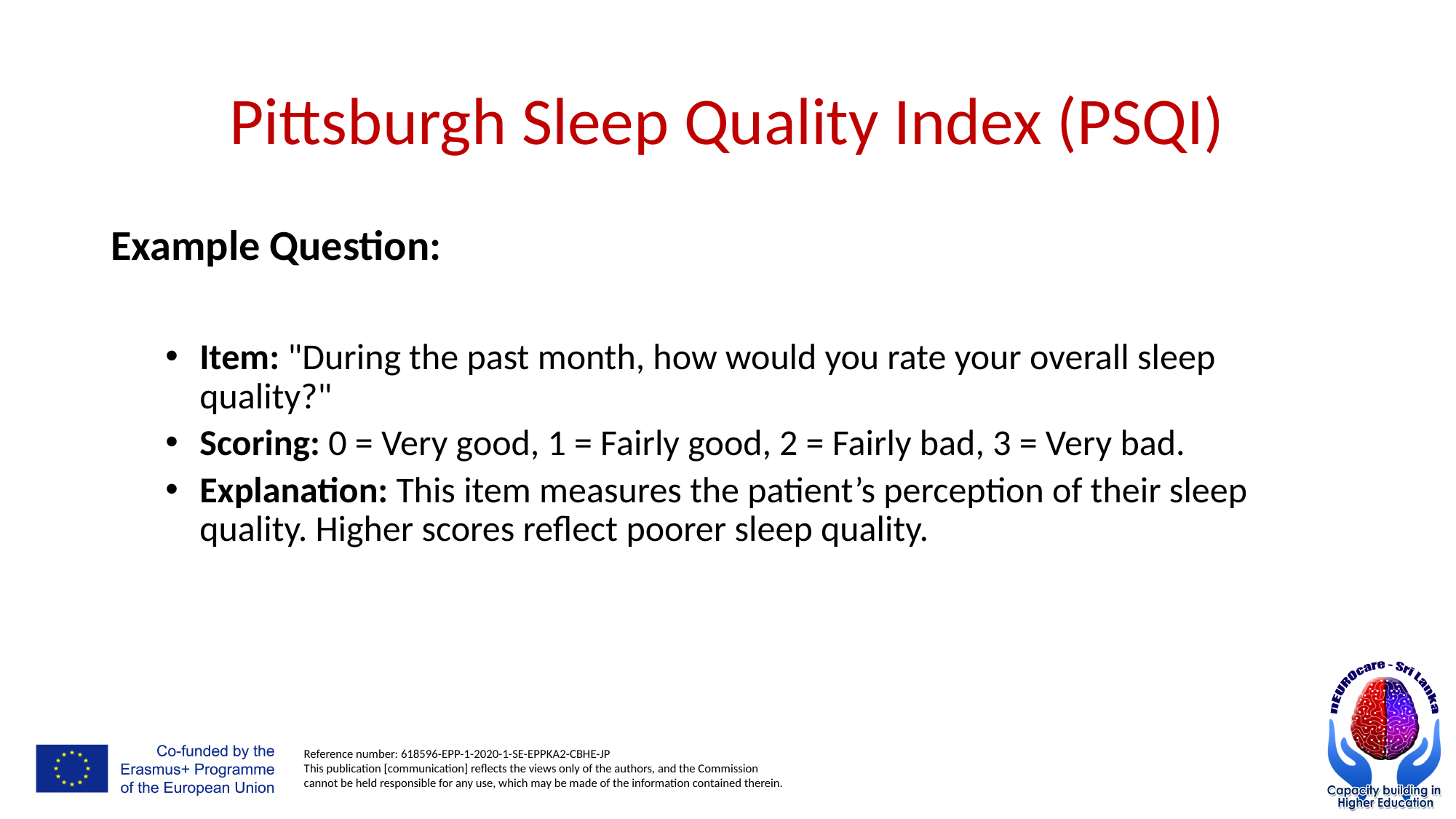

# Pittsburgh Sleep Quality Index (PSQI)
Example Question:

Item: "During the past month, how would you rate your overall sleep quality?"
Scoring: 0 = Very good, 1 = Fairly good, 2 = Fairly bad, 3 = Very bad.
Explanation: This item measures the patient’s perception of their sleep quality. Higher scores reflect poorer sleep quality.